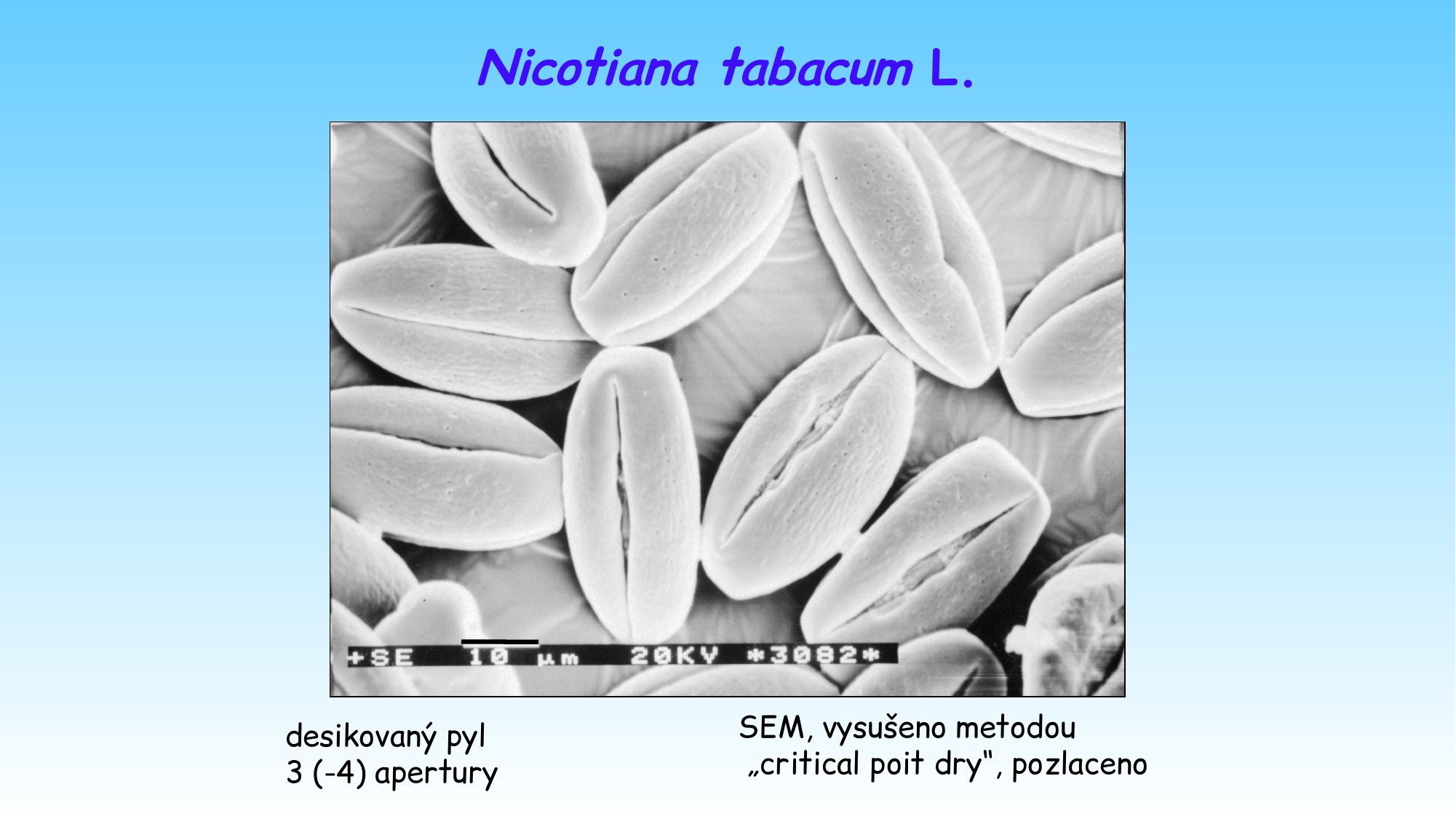

# Nicotiana tabacum L.

SEM, vysušeno metodou
 „critical poit dry“, pozlaceno
desikovaný pyl
3 (-4) apertury